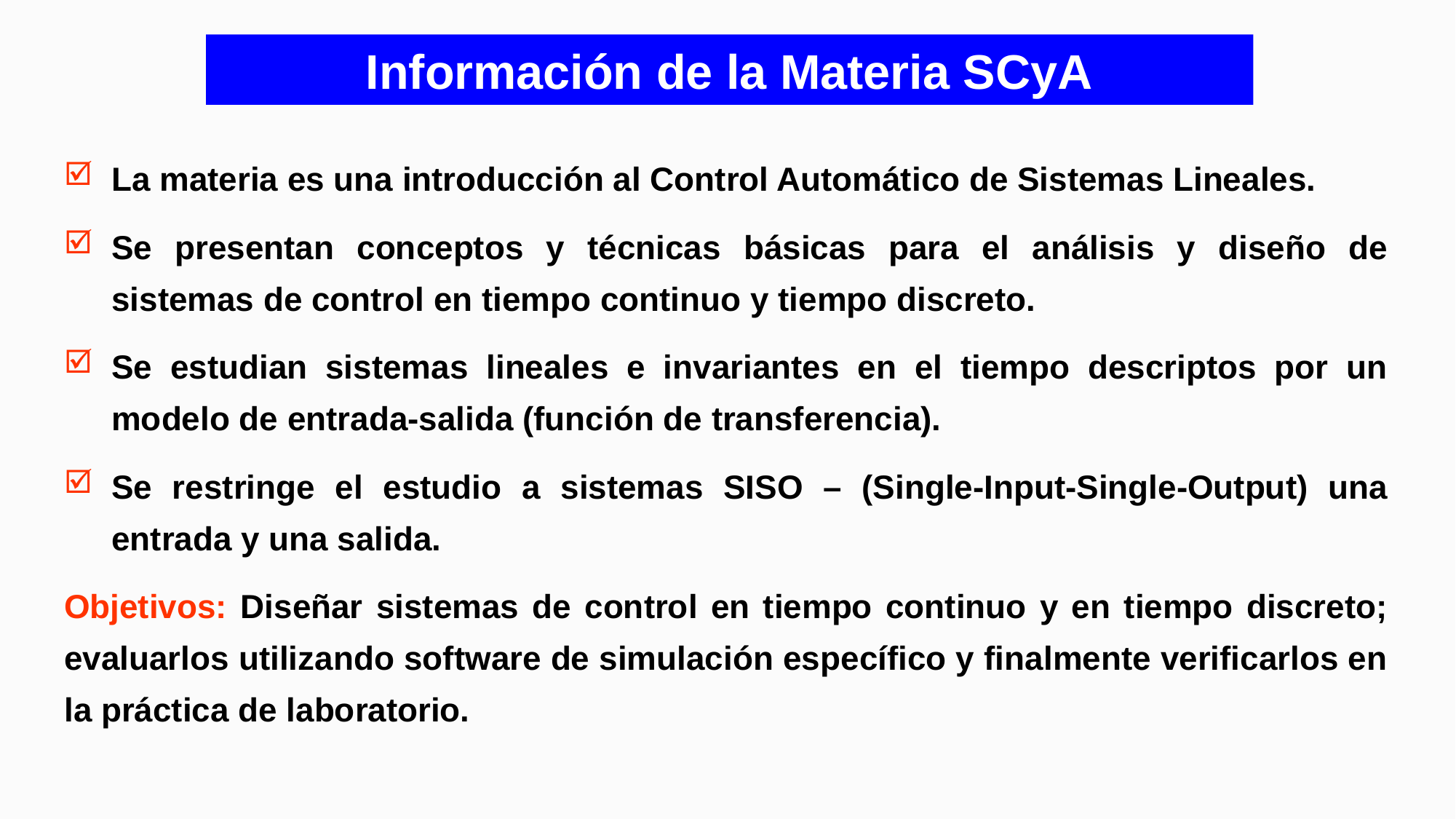

# Información de la Materia SCyA
La materia es una introducción al Control Automático de Sistemas Lineales.
Se presentan conceptos y técnicas básicas para el análisis y diseño de sistemas de control en tiempo continuo y tiempo discreto.
Se estudian sistemas lineales e invariantes en el tiempo descriptos por un modelo de entrada-salida (función de transferencia).
Se restringe el estudio a sistemas SISO – (Single-Input-Single-Output) una entrada y una salida.
Objetivos: Diseñar sistemas de control en tiempo continuo y en tiempo discreto; evaluarlos utilizando software de simulación específico y finalmente verificarlos en la práctica de laboratorio.